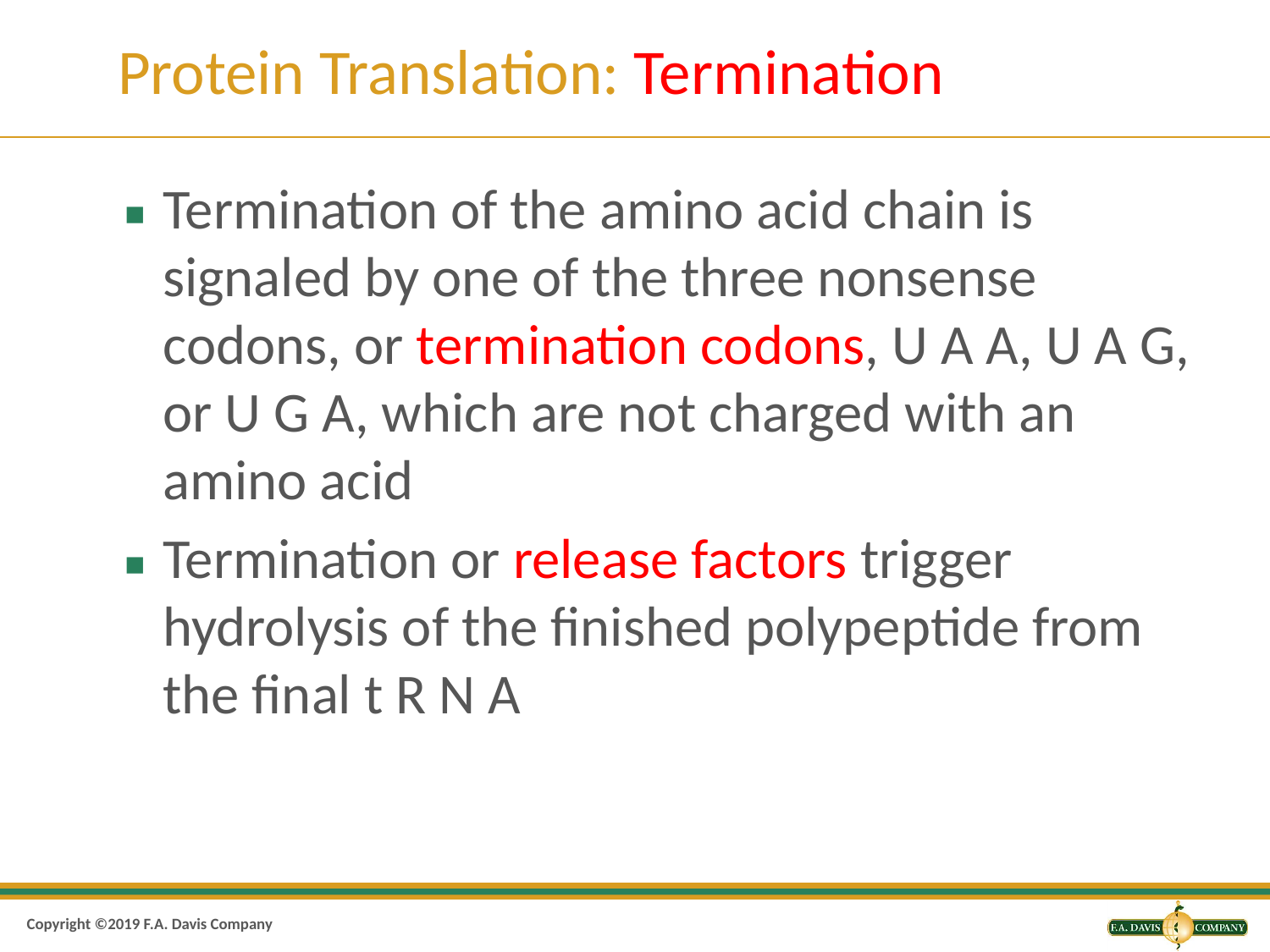

# Protein Translation: Termination
Termination of the amino acid chain is signaled by one of the three nonsense codons, or termination codons, U A A, U A G, or U G A, which are not charged with an amino acid
Termination or release factors trigger hydrolysis of the finished polypeptide from the final t R N A